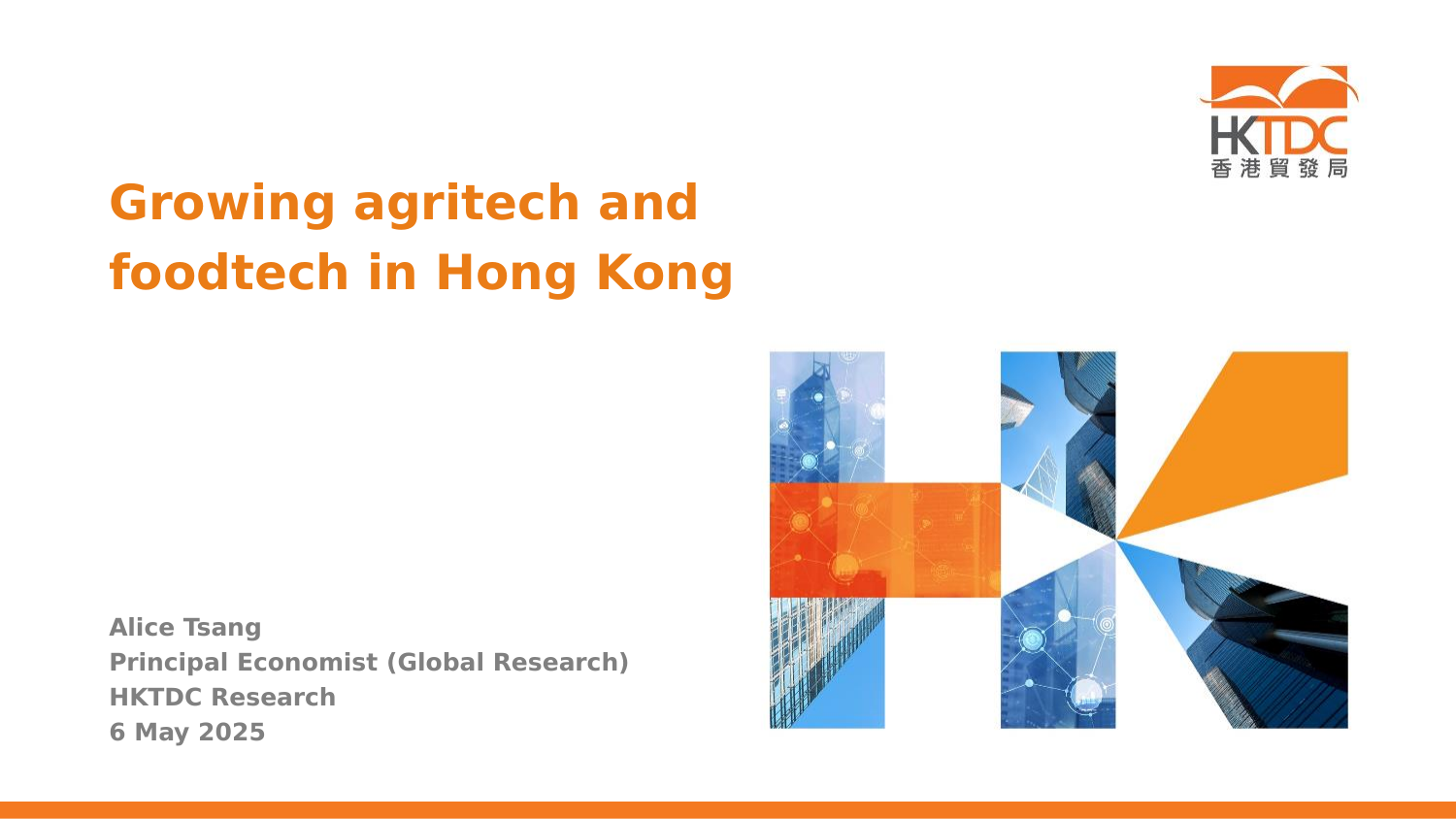

Growing agritech and foodtech in Hong Kong
Alice Tsang
Principal Economist (Global Research)
HKTDC Research
6 May 2025